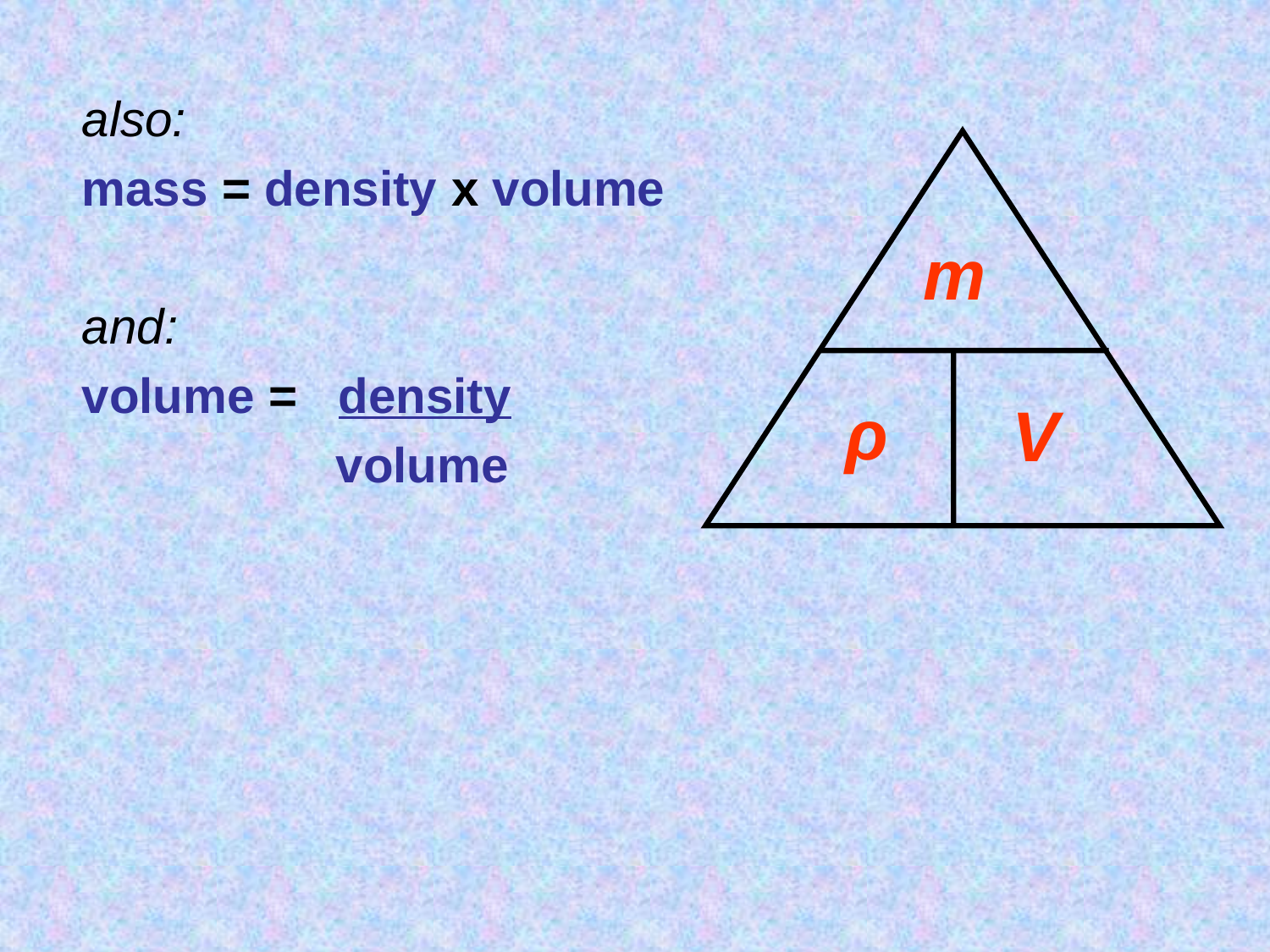

also:
mass = density x volume

and:
volume =   density
		volume

m
ρ
V